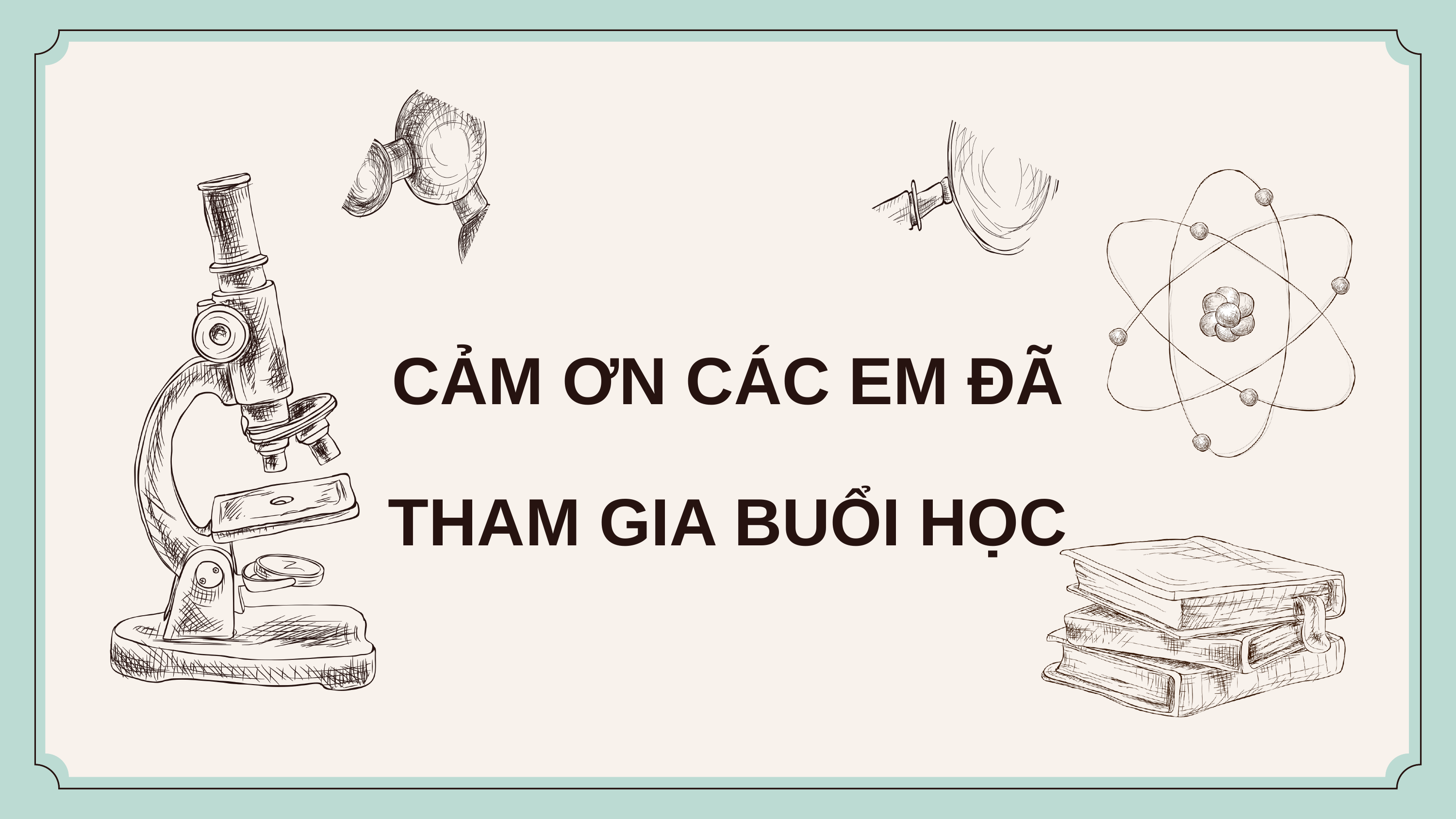

CẢM ƠN CÁC EM ĐÃ THAM GIA BUỔI HỌC